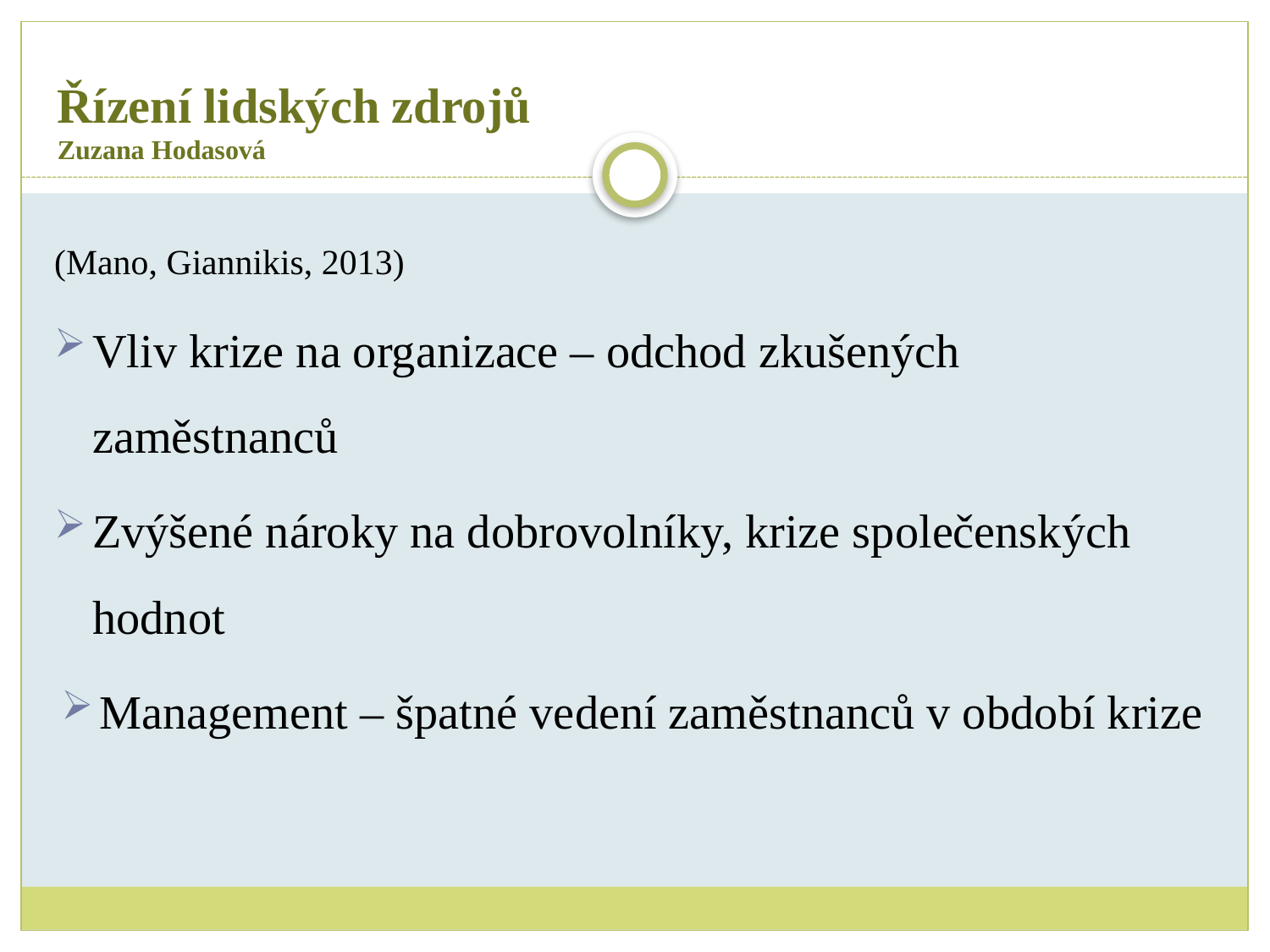

# Řízení lidských zdrojů Zuzana Hodasová
(Mano, Giannikis, 2013)
Vliv krize na organizace – odchod zkušených zaměstnanců
Zvýšené nároky na dobrovolníky, krize společenských hodnot
Management – špatné vedení zaměstnanců v období krize